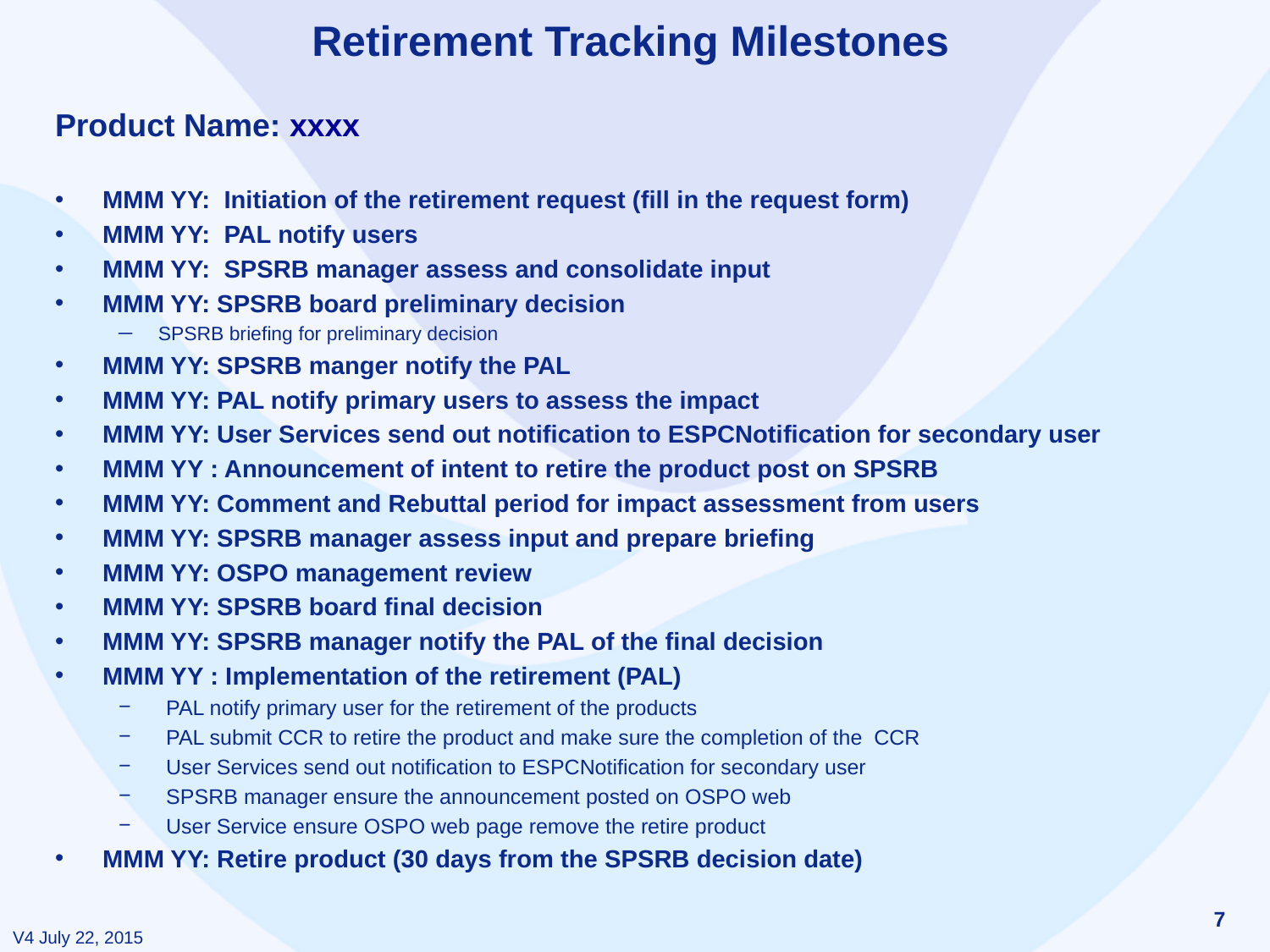

# Retirement Tracking Milestones
Product Name: xxxx

MMM YY:  Initiation of the retirement request (fill in the request form)
MMM YY:  PAL notify users
MMM YY:  SPSRB manager assess and consolidate input
MMM YY: SPSRB board preliminary decision
SPSRB briefing for preliminary decision
MMM YY: SPSRB manger notify the PAL
MMM YY: PAL notify primary users to assess the impact
MMM YY: User Services send out notification to ESPCNotification for secondary user
MMM YY : Announcement of intent to retire the product post on SPSRB
MMM YY: Comment and Rebuttal period for impact assessment from users
MMM YY: SPSRB manager assess input and prepare briefing
MMM YY: OSPO management review
MMM YY: SPSRB board final decision
MMM YY: SPSRB manager notify the PAL of the final decision
MMM YY : Implementation of the retirement (PAL)
PAL notify primary user for the retirement of the products
PAL submit CCR to retire the product and make sure the completion of the  CCR
User Services send out notification to ESPCNotification for secondary user
SPSRB manager ensure the announcement posted on OSPO web
User Service ensure OSPO web page remove the retire product
MMM YY: Retire product (30 days from the SPSRB decision date)

7
V4 July 22, 2015